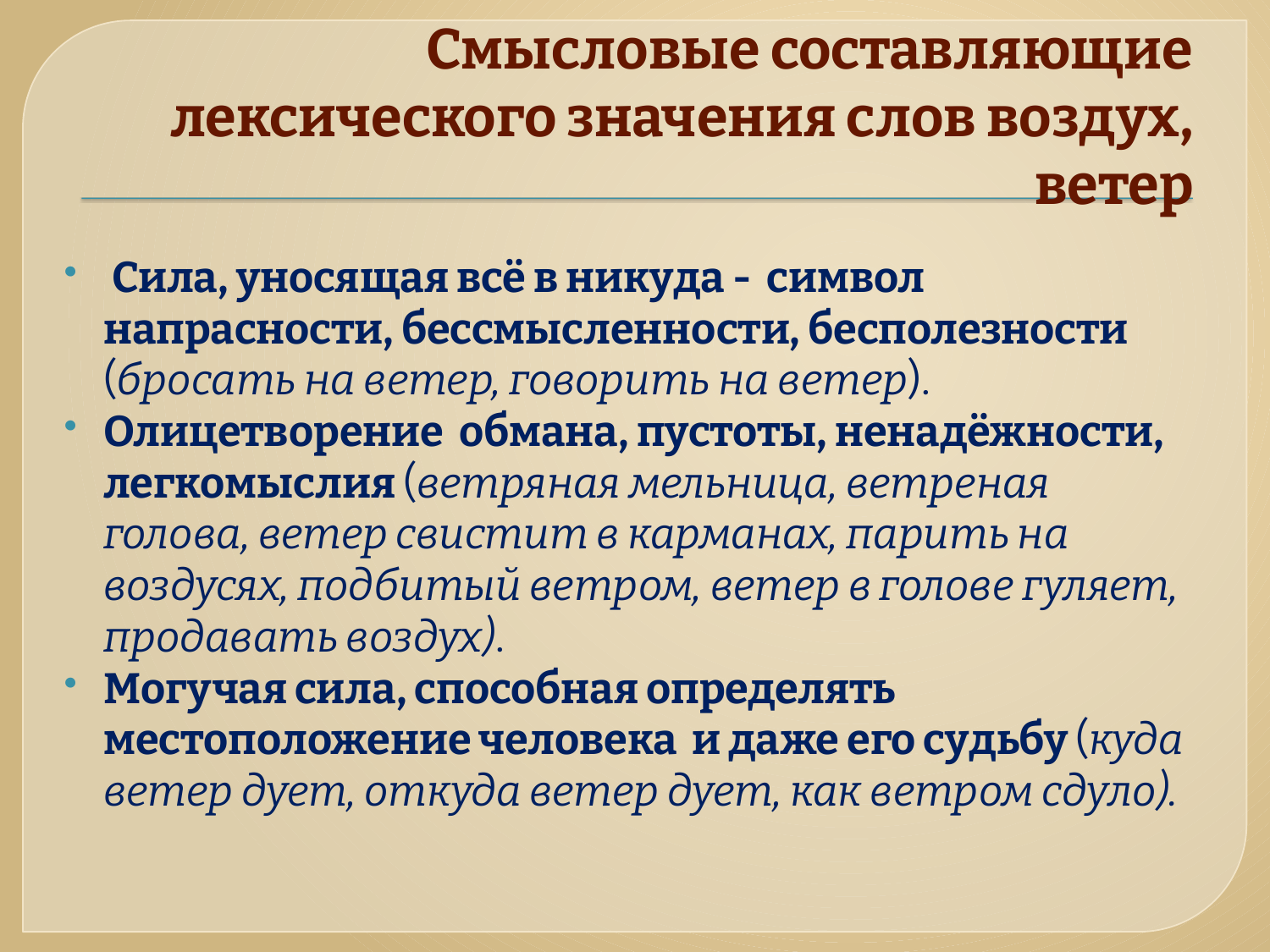

# Смысловые составляющие лексического значения слов воздух, ветер
 Сила, уносящая всё в никуда -  символ напрасности, бессмысленности, бесполезности (бросать на ветер, говорить на ветер).
Олицетворение  обмана, пустоты, ненадёжности, легкомыслия (ветряная мельница, ветреная голова, ветер свистит в карманах, парить на воздусях, подбитый ветром, ветер в голове гуляет, продавать воздух).
Могучая сила, способная определять    местоположение человека  и даже его судьбу (куда ветер дует, откуда ветер дует, как ветром сдуло).